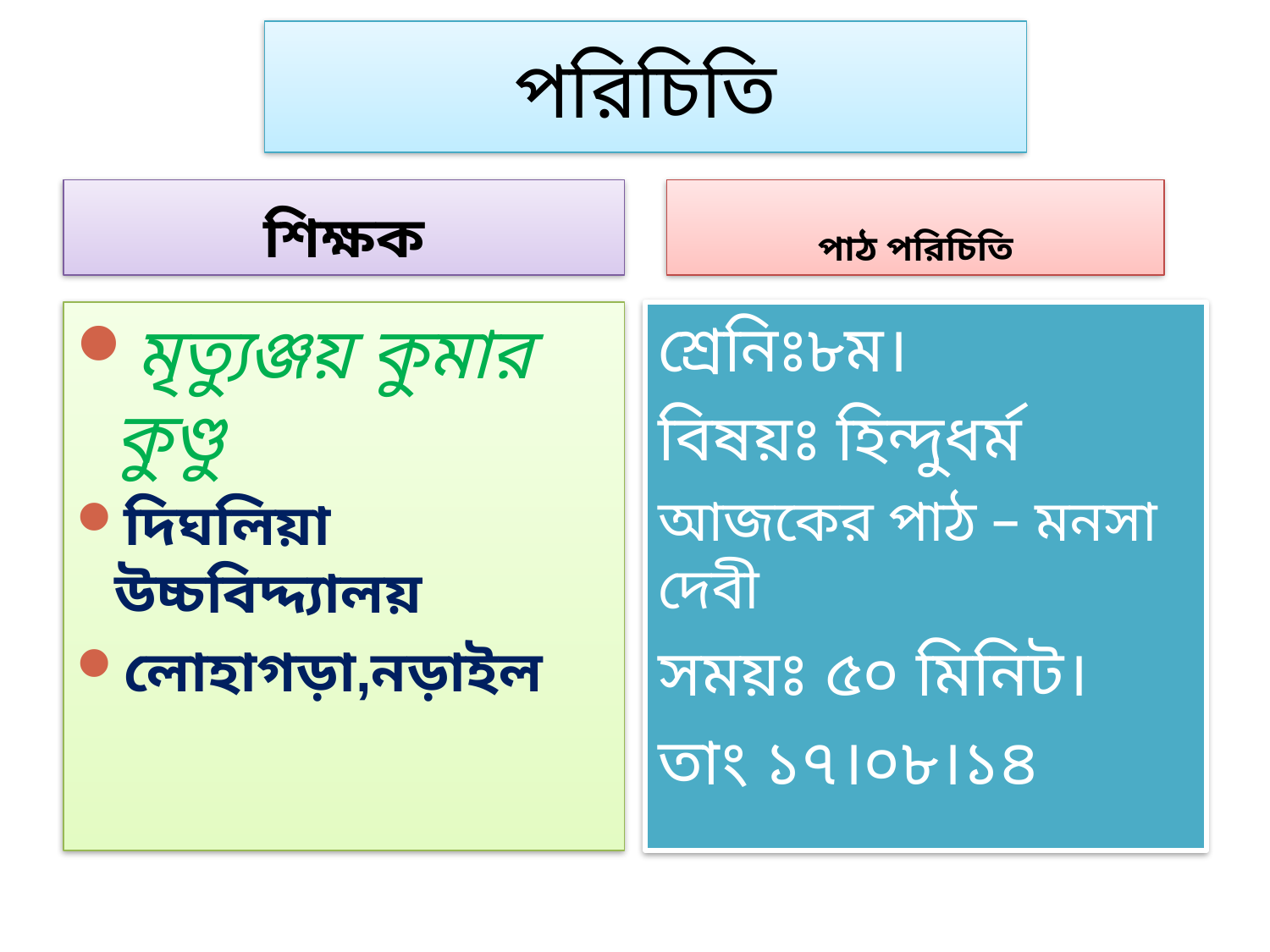

# পরিচিতি

শিক্ষক

পাঠ পরিচিতি

মৃত্যুঞ্জয় কুমার কুণ্ডু
দিঘলিয়া উচ্চবিদ্দ্যালয়
লোহাগড়া,নড়াইল

শ্রেনিঃ৮ম।
বিষয়ঃ হিন্দুধর্ম
আজকের পাঠ – মনসা দেবী
সময়ঃ ৫০ মিনিট।
তাং ১৭।০৮।১৪